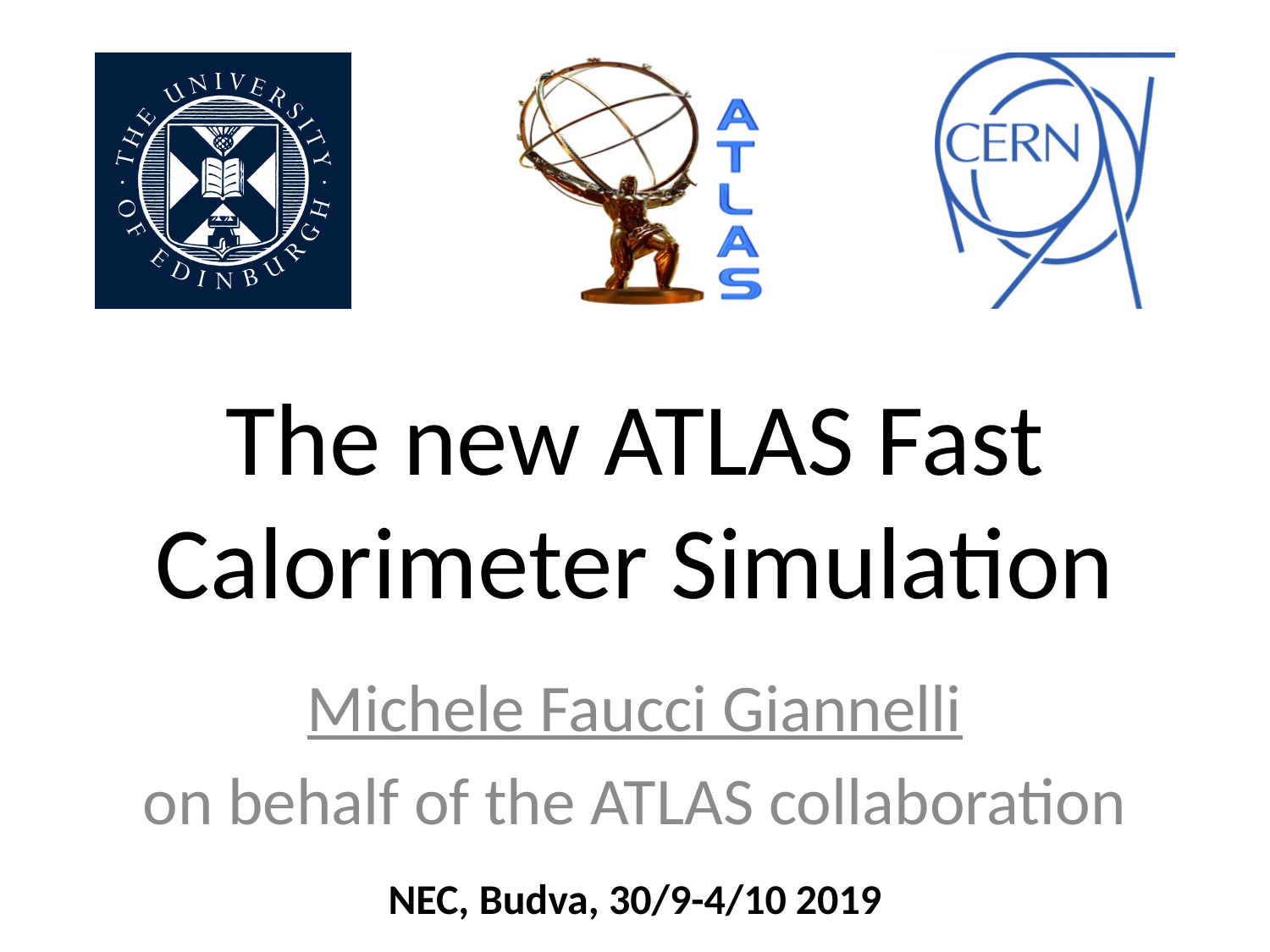

# The new ATLAS Fast Calorimeter Simulation
Michele Faucci Giannelli
on behalf of the ATLAS collaboration
NEC, Budva, 30/9-4/10 2019